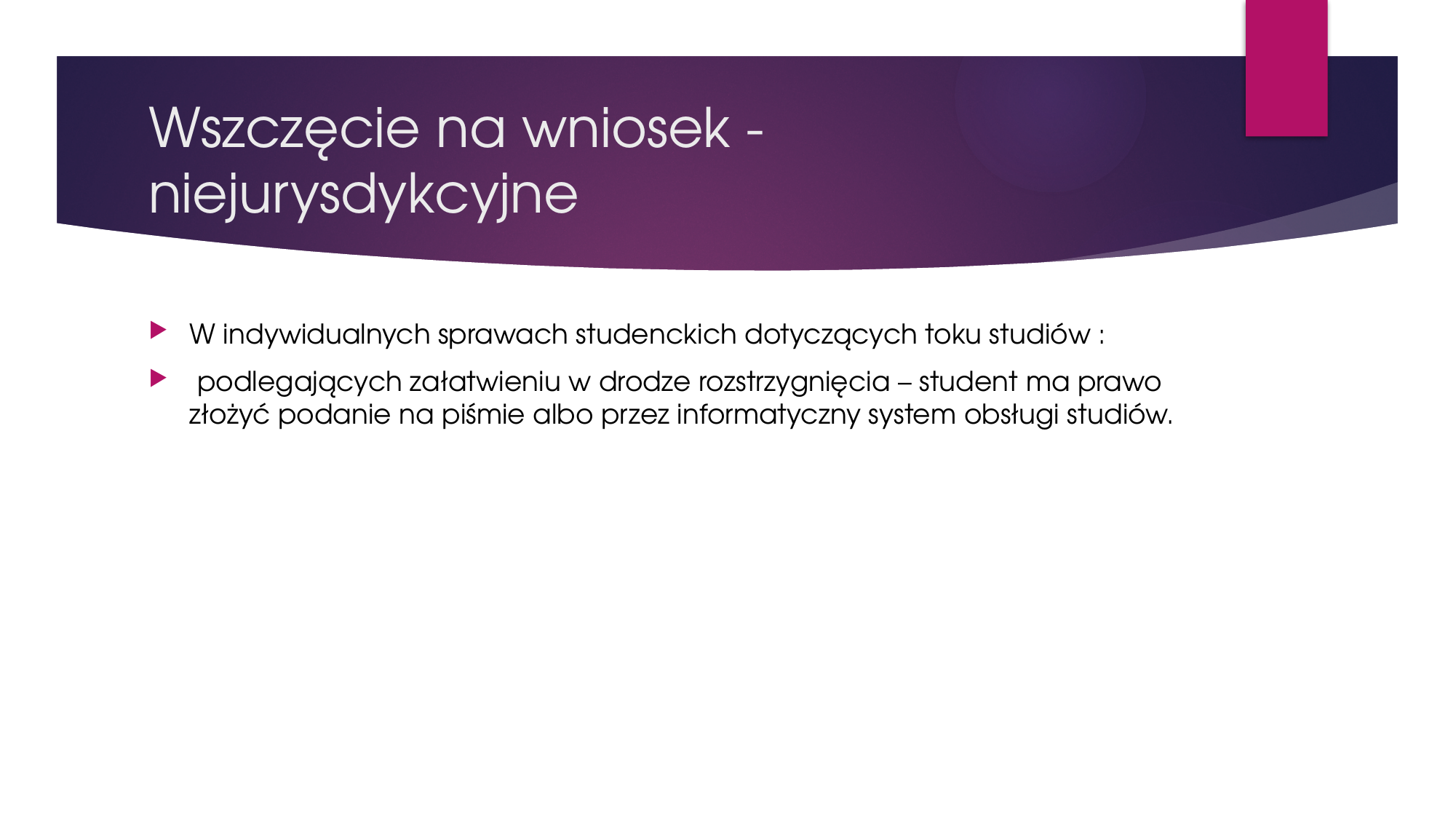

# Wszczęcie na wniosek - niejurysdykcyjne
W indywidualnych sprawach studenckich dotyczących toku studiów :
 podlegających załatwieniu w drodze rozstrzygnięcia – student ma prawo złożyć podanie na piśmie albo przez informatyczny system obsługi studiów.